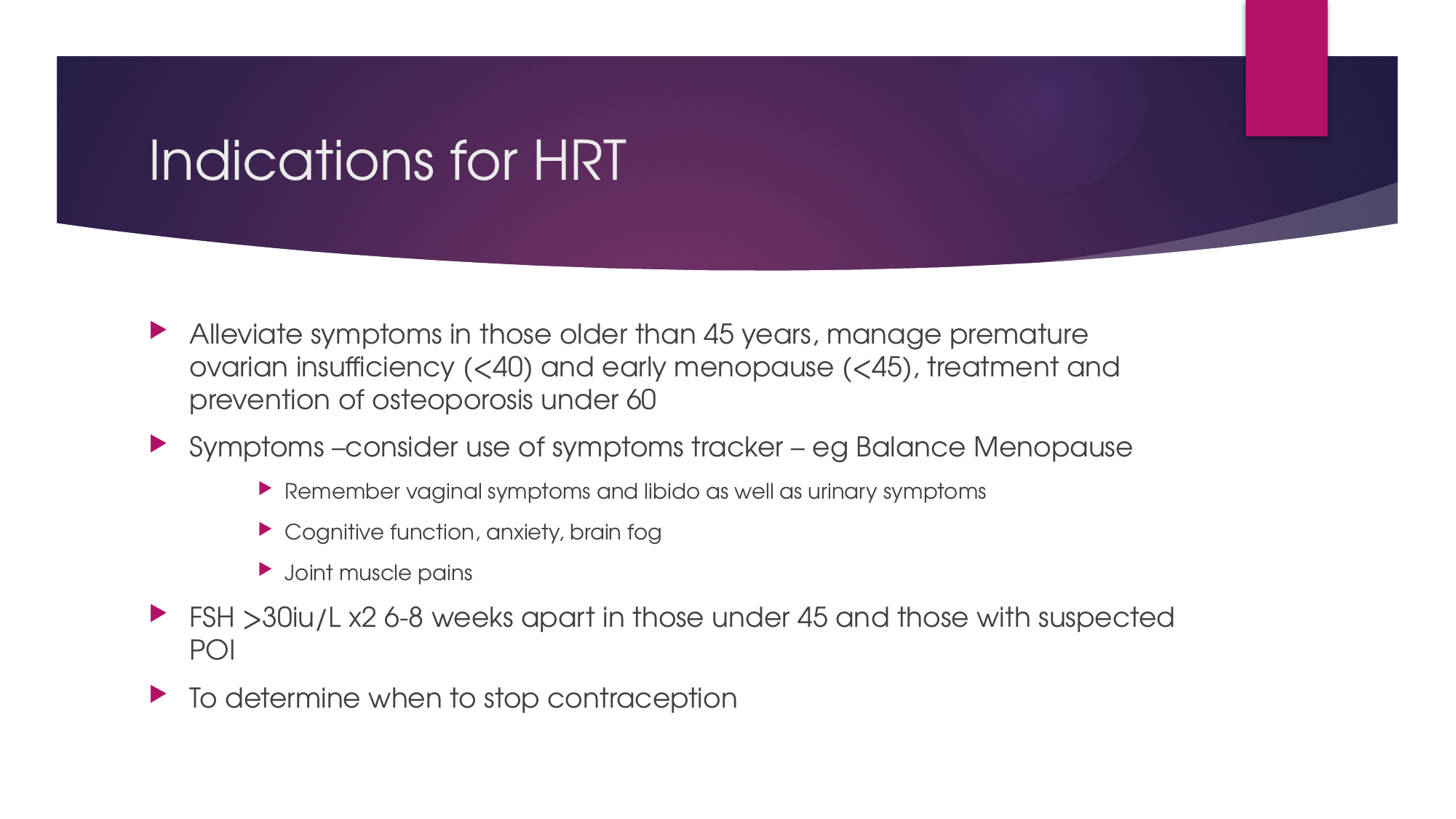

# Indications for HRT
Alleviate symptoms in those older than 45 years, manage premature ovarian insufficiency (<40) and early menopause (<45), treatment and prevention of osteoporosis under 60
Symptoms –consider use of symptoms tracker – eg Balance Menopause
Remember vaginal symptoms and libido as well as urinary symptoms
Cognitive function, anxiety, brain fog
Joint muscle pains
FSH >30iu/L x2 6-8 weeks apart in those under 45 and those with suspected POI
To determine when to stop contraception